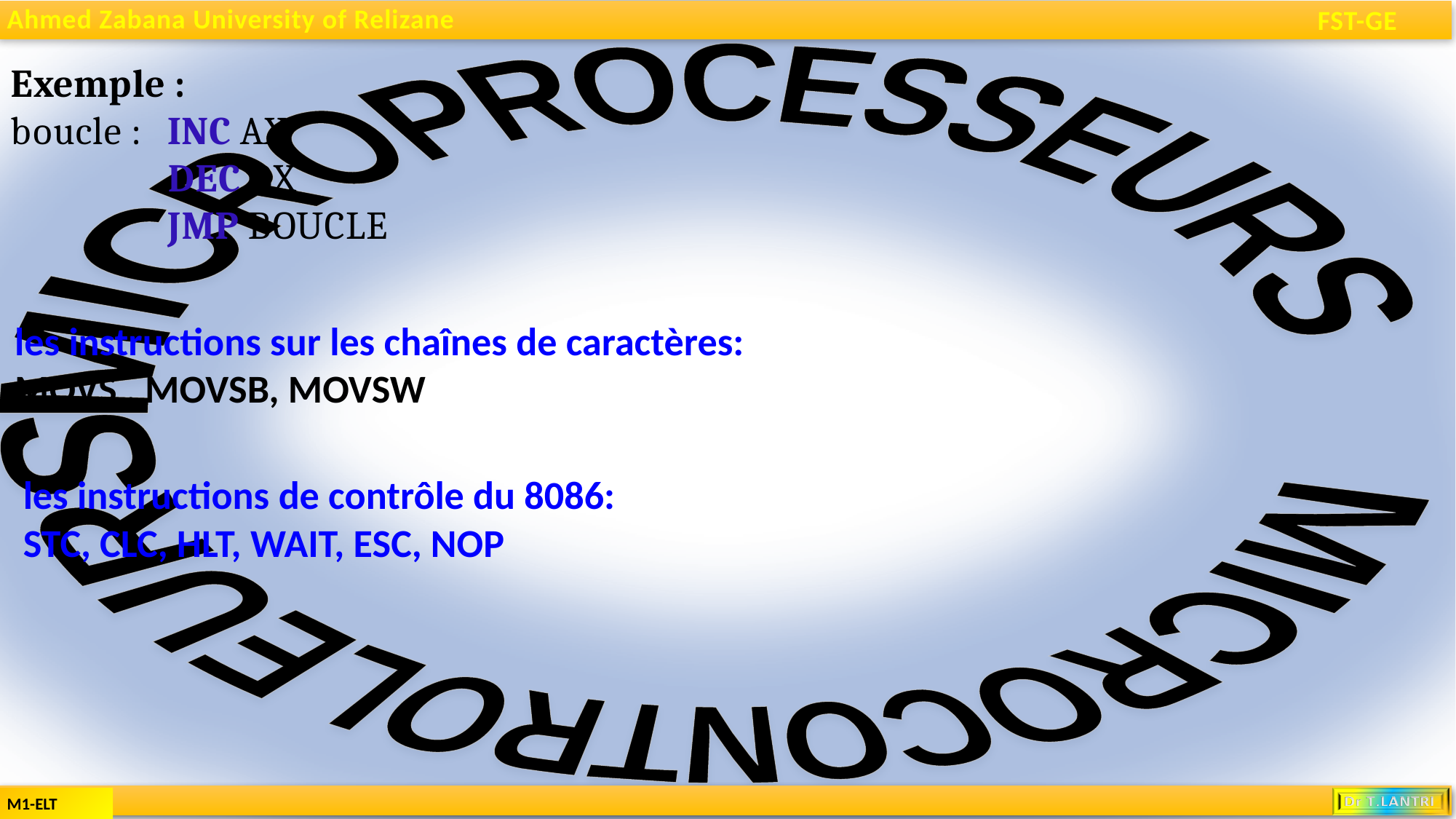

Exemple :
boucle :   INC AX
                  DEC BX
                  JMP BOUCLE
les instructions sur les chaînes de caractères:
MOVS , MOVSB, MOVSW
les instructions de contrôle du 8086:
STC, CLC, HLT, WAIT, ESC, NOP